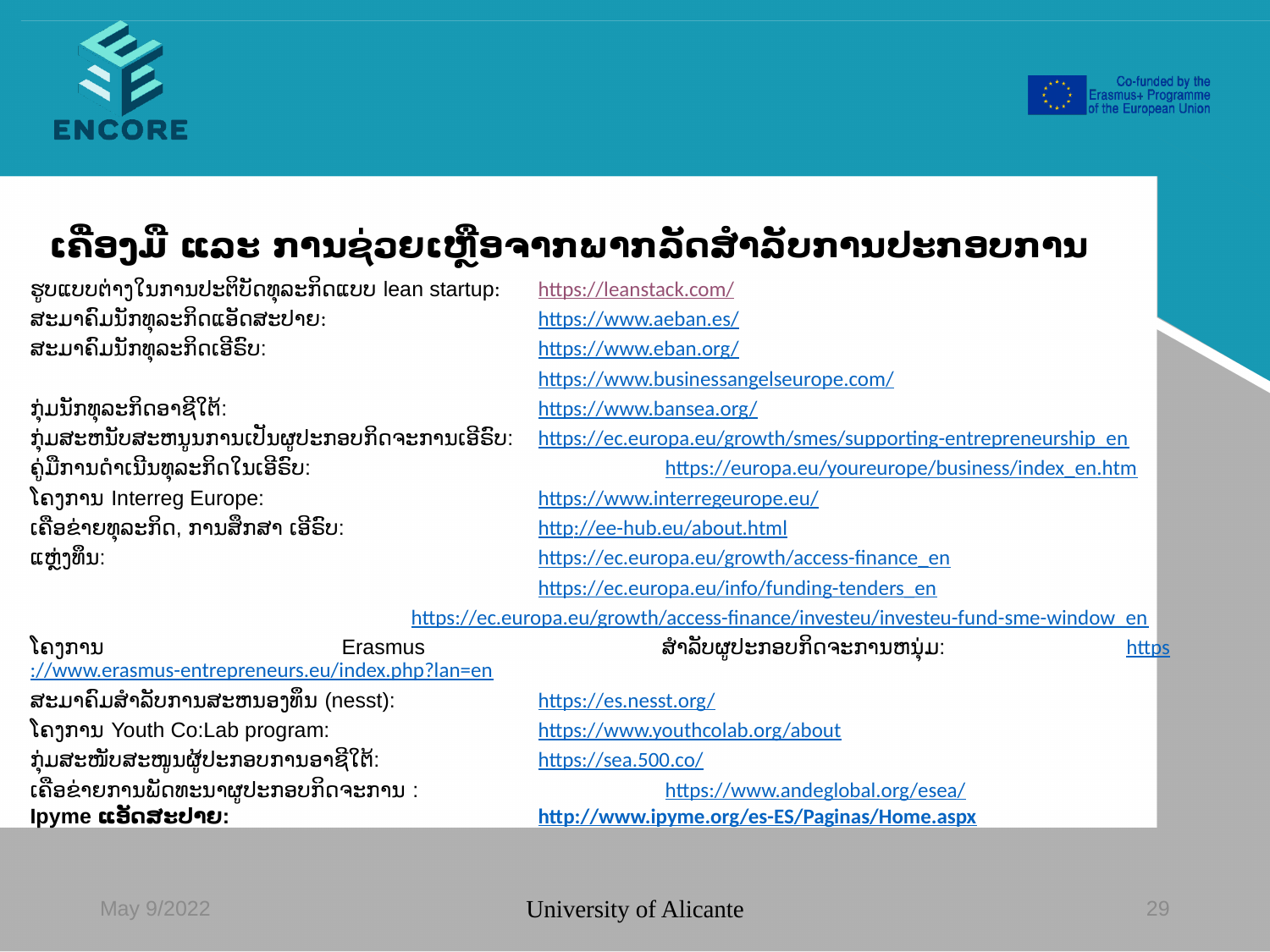

#
ເຄື່ອງມື ແລະ ການຊ່ວຍເຫຼືອຈາກພາກລັດສໍາລັບການປະກອບການ
ຮູບແບບຕ່າງໃນການປະຕິບັດທຸລະກິດແບບ lean startup:	https://leanstack.com/
ສະມາຄົມນັກທຸລະກິດແອັດສະປາຍ:		https://www.aeban.es/
ສະມາຄົມນັກທຸລະກິດເອີຣົບ:			https://www.eban.org/
				https://www.businessangelseurope.com/
ກຸ່ມນັກທຸລະກິດອາຊີໃຕ້:			https://www.bansea.org/
ກຸ່ມສະຫນັບສະຫນູນການເປັນຜູປະກອບກິດຈະການເອີຣົບ:  	https://ec.europa.eu/growth/smes/supporting-entrepreneurship_en
ຄູ່ມືການດໍາເນີນທຸລະກິດໃນເອີຣົບ:			https://europa.eu/youreurope/business/index_en.htm
ໂຄງການ Interreg Europe:			https://www.interregeurope.eu/
ເຄືອຂ່າຍທຸລະກິດ, ການສຶກສາ ເອີຣົບ:		http://ee-hub.eu/about.html
ແຫຼ່ງທຶນ:				https://ec.europa.eu/growth/access-finance_en
				https://ec.europa.eu/info/funding-tenders_en
			https://ec.europa.eu/growth/access-finance/investeu/investeu-fund-sme-window_en
ໂຄງການ Erasmus ສໍາລັບຜູປະກອບກິດຈະການຫນຸ່ມ:		https://www.erasmus-entrepreneurs.eu/index.php?lan=en
ສະມາຄົມສໍາລັບການສະຫນອງທຶນ (nesst):		https://es.nesst.org/
ໂຄງການ Youth Co:Lab program:		https://www.youthcolab.org/about
ກຸ່ມສະໜັບສະໜູນ​ຜູ້​ປະກອບ​ການ​ອາຊີ​ໃຕ້:		https://sea.500.co/
ເຄືອຂ່າຍການພັດທະນາຜູປະກອບກິດຈະການ :		https://www.andeglobal.org/esea/
Ipyme ແອັດສະປາຍ:			http://www.ipyme.org/es-ES/Paginas/Home.aspx

May 9/2022
University of Alicante
29